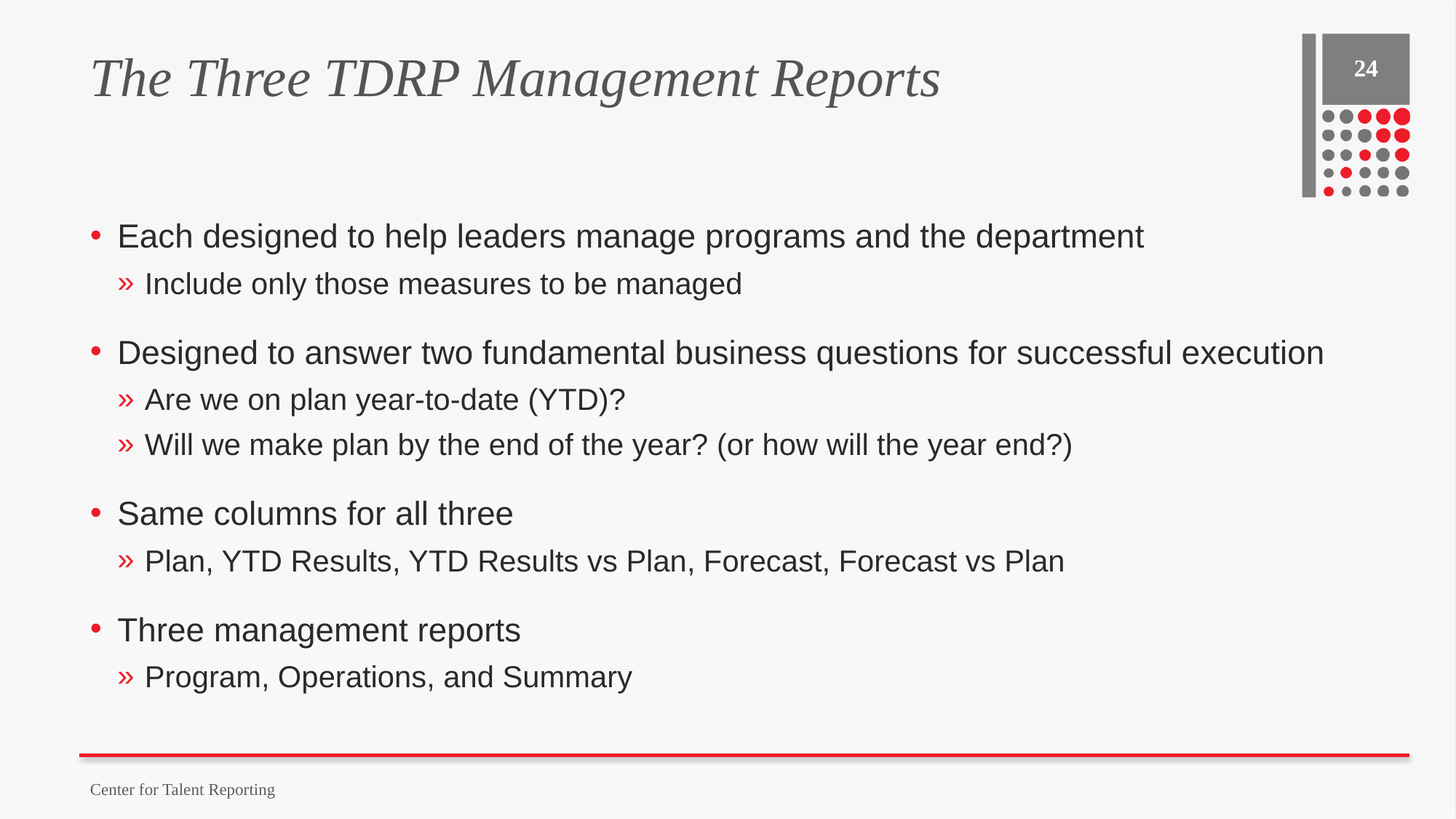

# The Three TDRP Management Reports
24
Each designed to help leaders manage programs and the department
Include only those measures to be managed
Designed to answer two fundamental business questions for successful execution
Are we on plan year-to-date (YTD)?
Will we make plan by the end of the year? (or how will the year end?)
Same columns for all three
Plan, YTD Results, YTD Results vs Plan, Forecast, Forecast vs Plan
Three management reports
Program, Operations, and Summary
Center for Talent Reporting